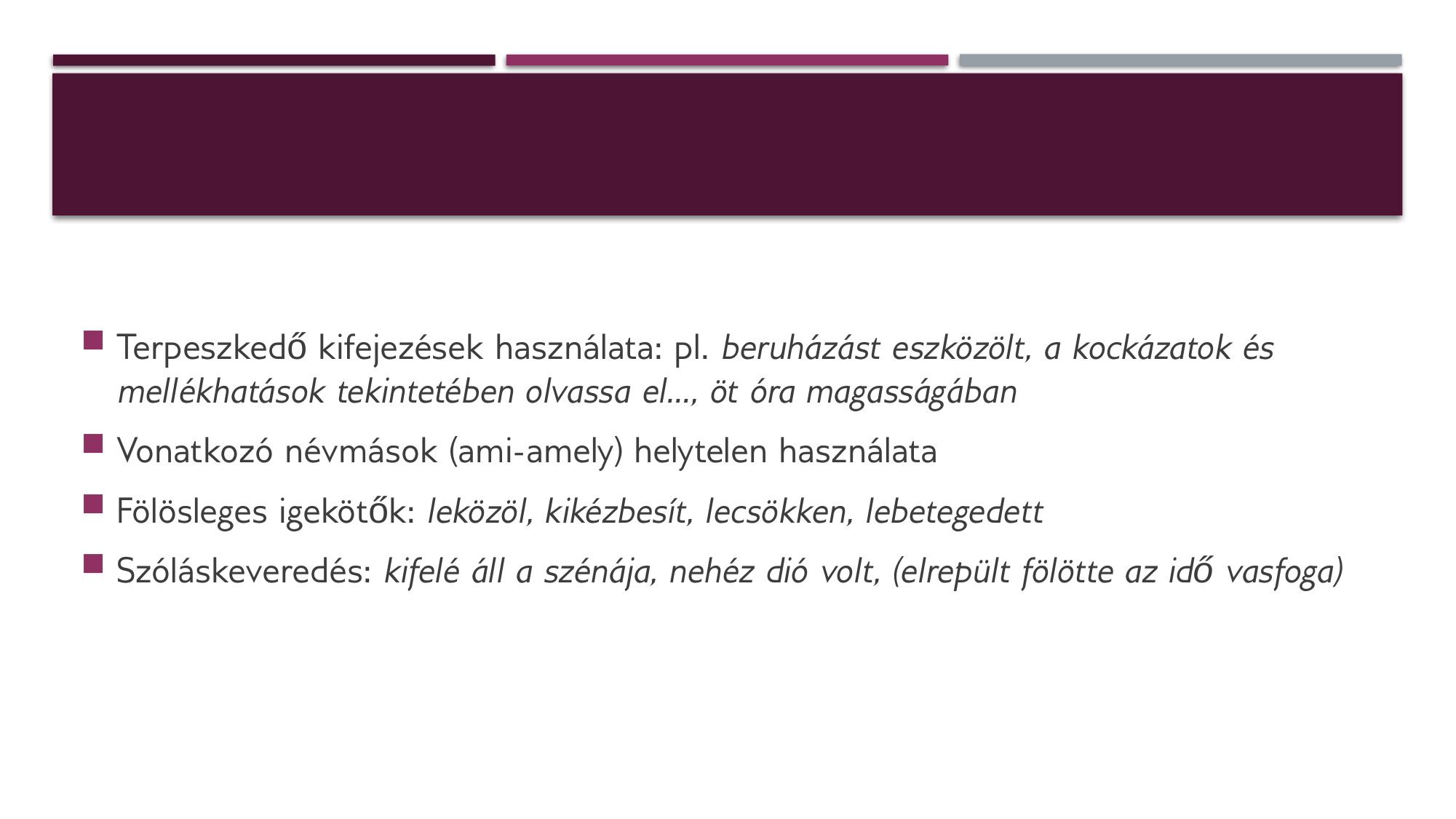

#
Terpeszkedő kifejezések használata: pl. beruházást eszközölt, a kockázatok és mellékhatások tekintetében olvassa el…, öt óra magasságában
Vonatkozó névmások (ami-amely) helytelen használata
Fölösleges igekötők: leközöl, kikézbesít, lecsökken, lebetegedett
Szóláskeveredés: kifelé áll a szénája, nehéz dió volt, (elrepült fölötte az idő vasfoga)